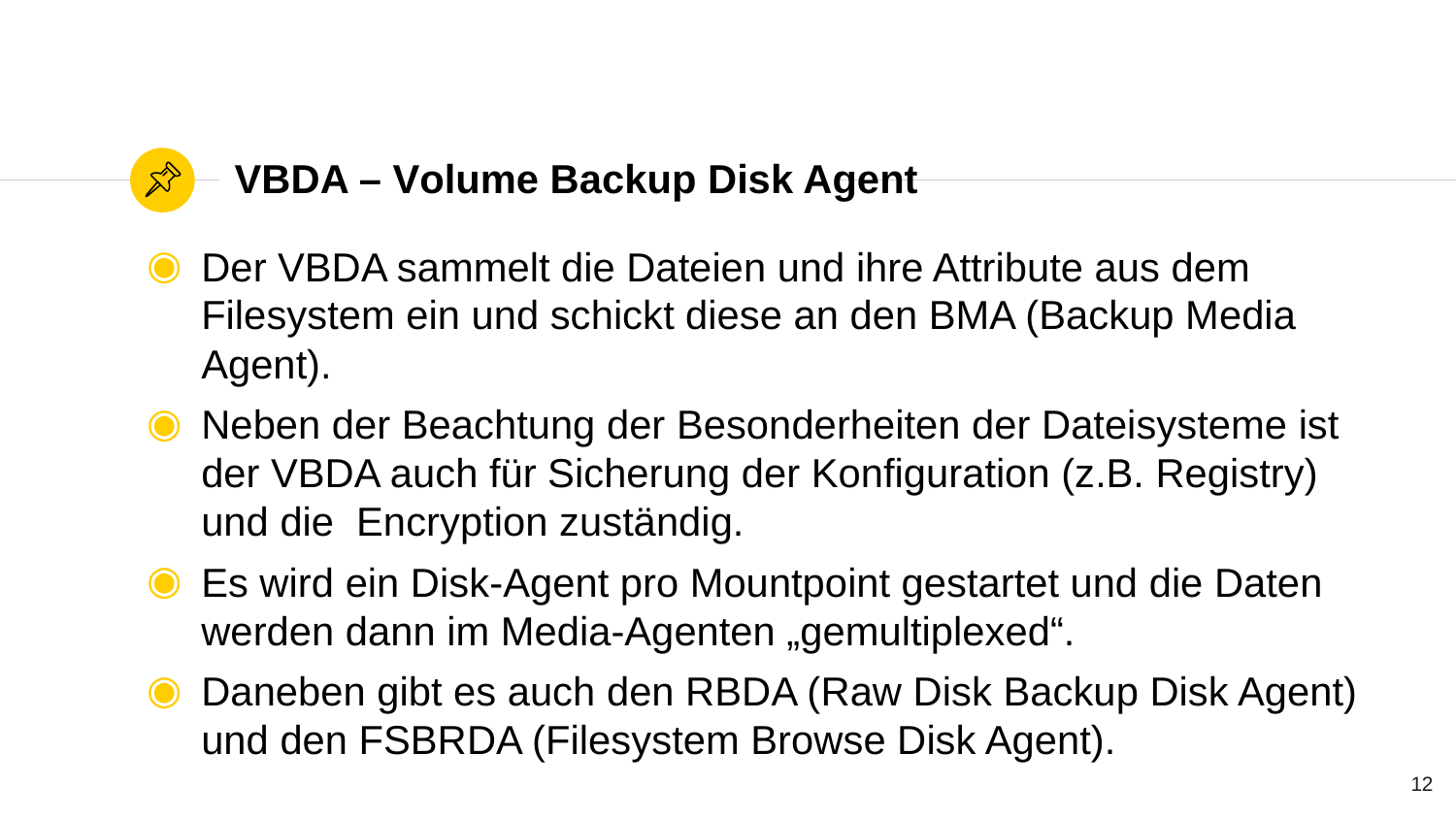

# VBDA – Volume Backup Disk Agent

Der VBDA sammelt die Dateien und ihre Attribute aus dem Filesystem ein und schickt diese an den BMA (Backup Media Agent).
Neben der Beachtung der Besonderheiten der Dateisysteme ist der VBDA auch für Sicherung der Konfiguration (z.B. Registry) und die  Encryption zuständig.
Es wird ein Disk-Agent pro Mountpoint gestartet und die Daten werden dann im Media-Agenten „gemultiplexed“.
Daneben gibt es auch den RBDA (Raw Disk Backup Disk Agent) und den FSBRDA (Filesystem Browse Disk Agent).

12